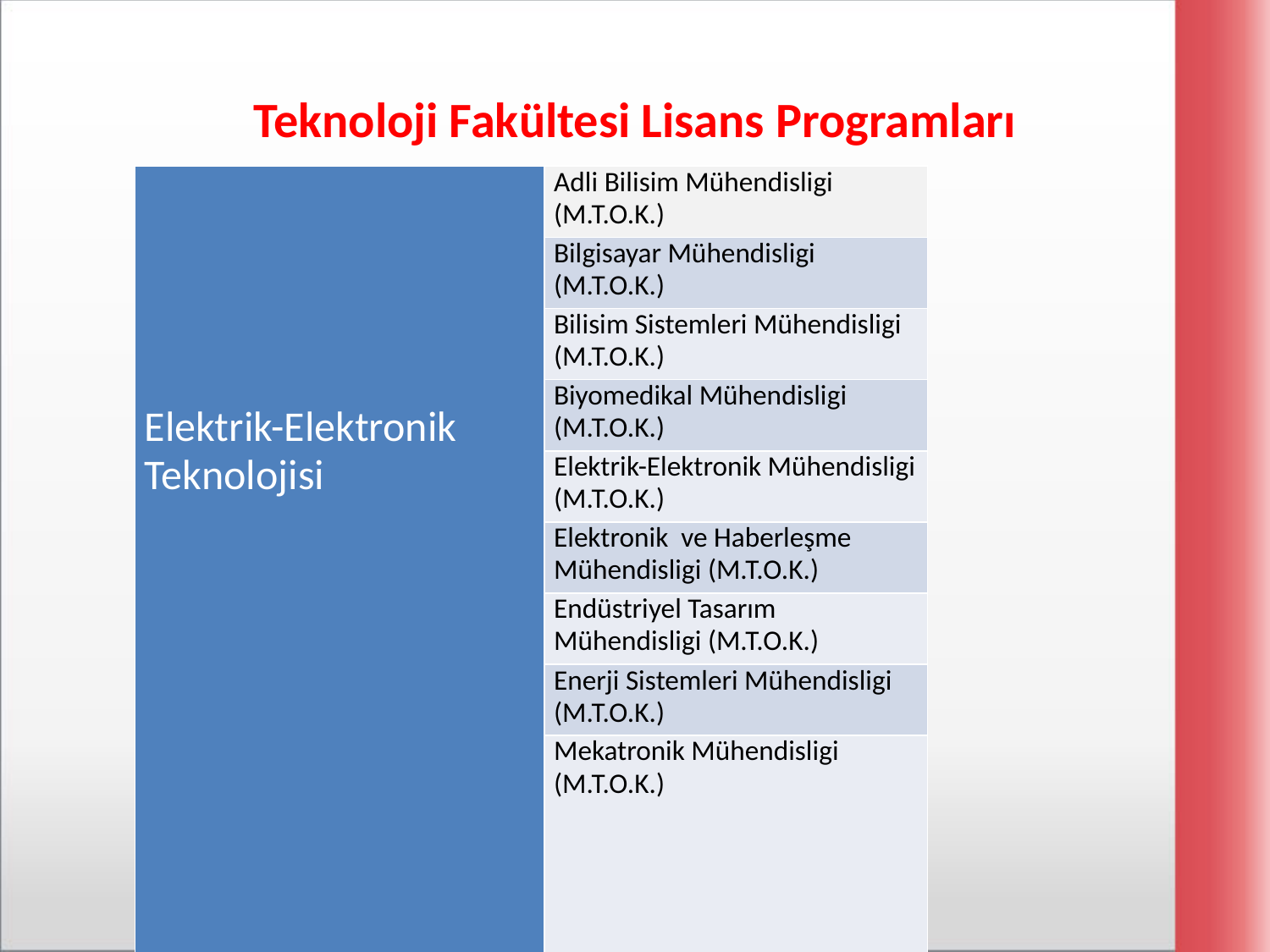

# Teknoloji Fakültesi Lisans Programları
| Elektrik-Elektronik Teknolojisi | Adli Bilisim Mühendisligi (M.T.O.K.) |
| --- | --- |
|  | Bilgisayar Mühendisligi (M.T.O.K.) |
|  | Bilisim Sistemleri Mühendisligi (M.T.O.K.) |
|  | Biyomedikal Mühendisligi (M.T.O.K.) |
|  | Elektrik-Elektronik Mühendisligi (M.T.O.K.) |
|  | Elektronik ve Haberleşme Mühendisligi (M.T.O.K.) |
|  | Endüstriyel Tasarım Mühendisligi (M.T.O.K.) |
|  | Enerji Sistemleri Mühendisligi (M.T.O.K.) |
|  | Mekatronik Mühendisligi (M.T.O.K.) |